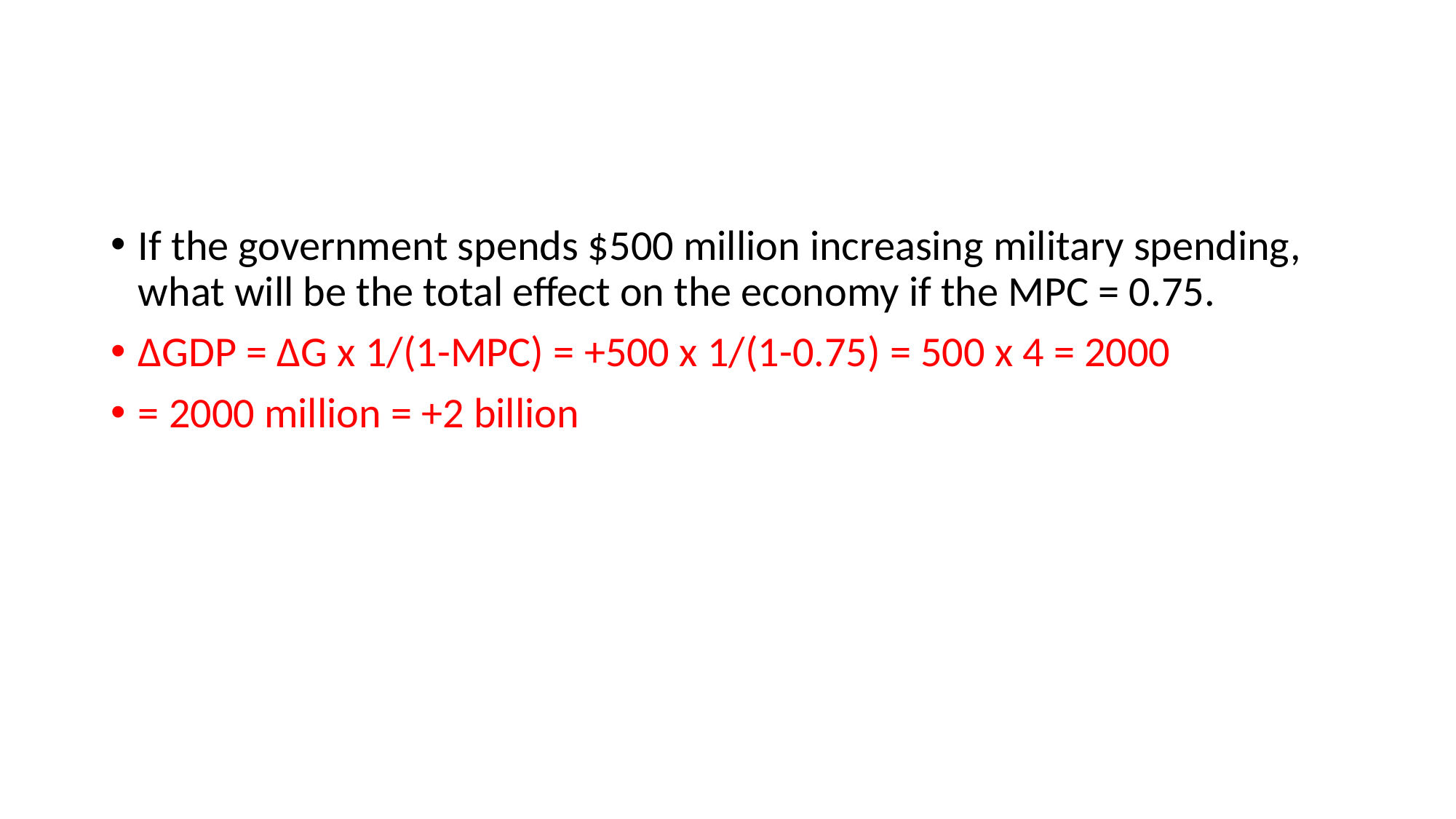

#
If the government spends $500 million increasing military spending, what will be the total effect on the economy if the MPC = 0.75.
∆GDP = ∆G x 1/(1-MPC) = +500 x 1/(1-0.75) = 500 x 4 = 2000
= 2000 million = +2 billion